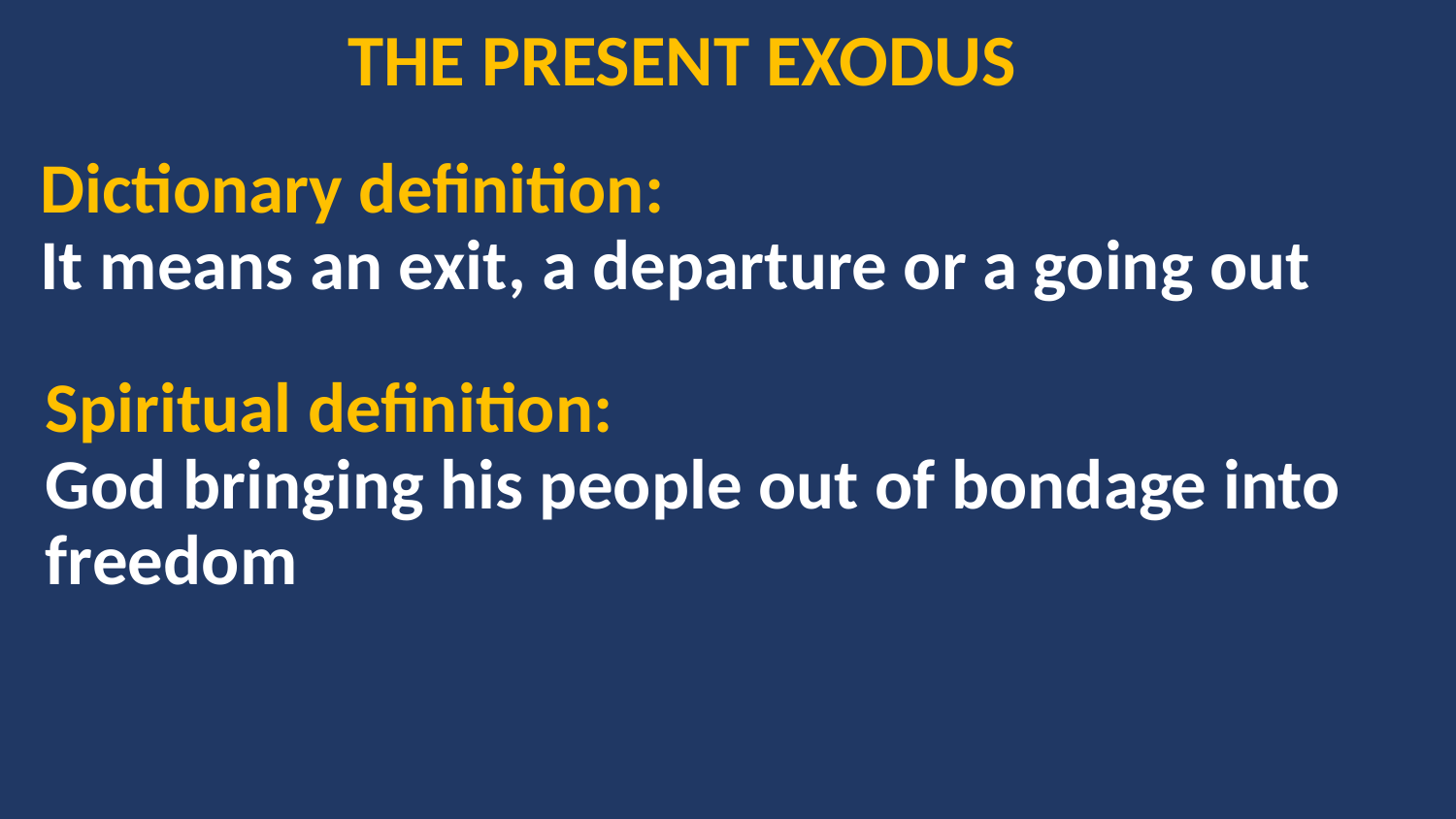

# THE PRESENT EXODUS
Dictionary definition:
It means an exit, a departure or a going out
Spiritual definition:
God bringing his people out of bondage into freedom